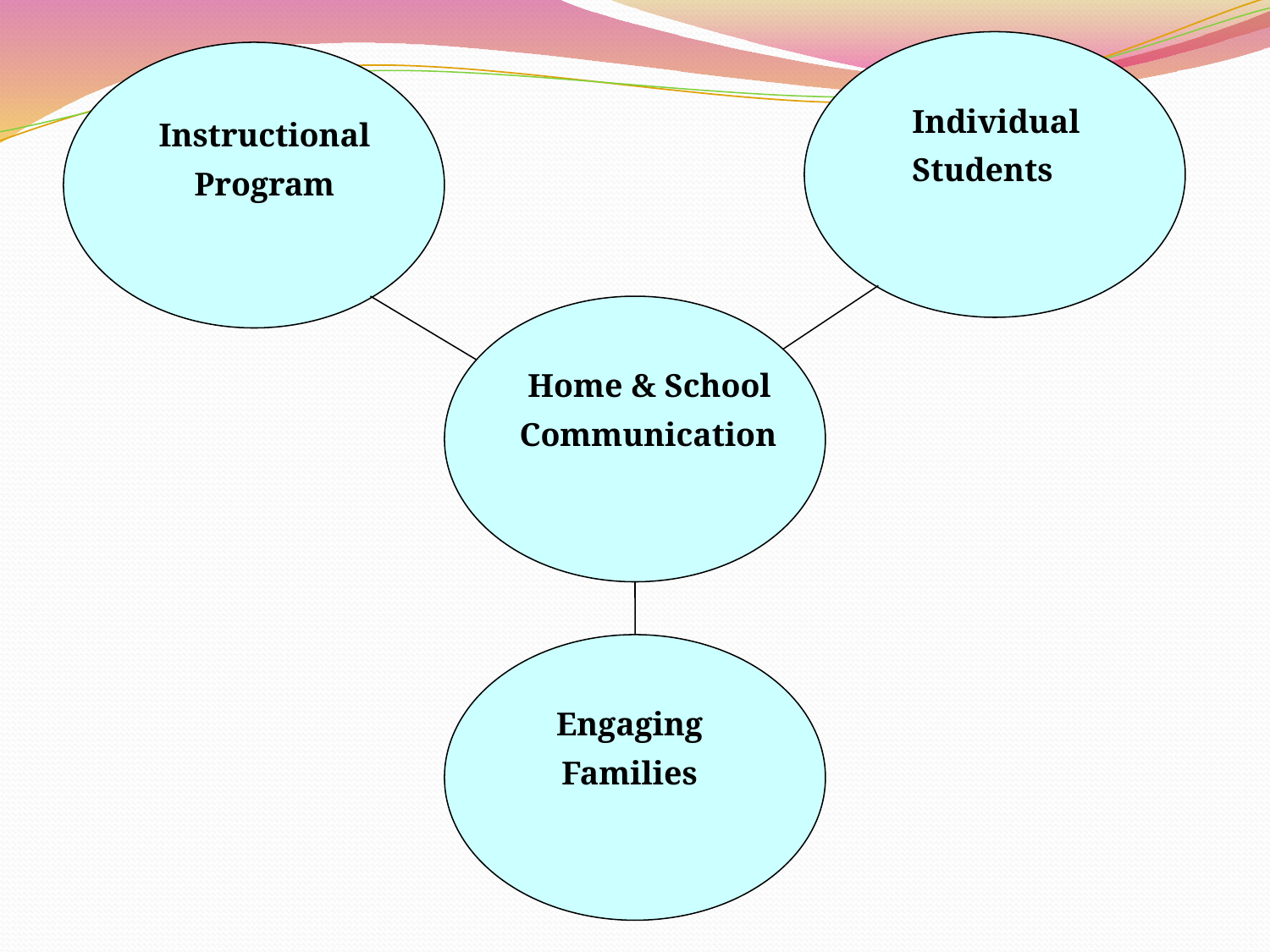

Individual
Students
Instructional
Program

      Home & School
     Communication

Engaging
Families